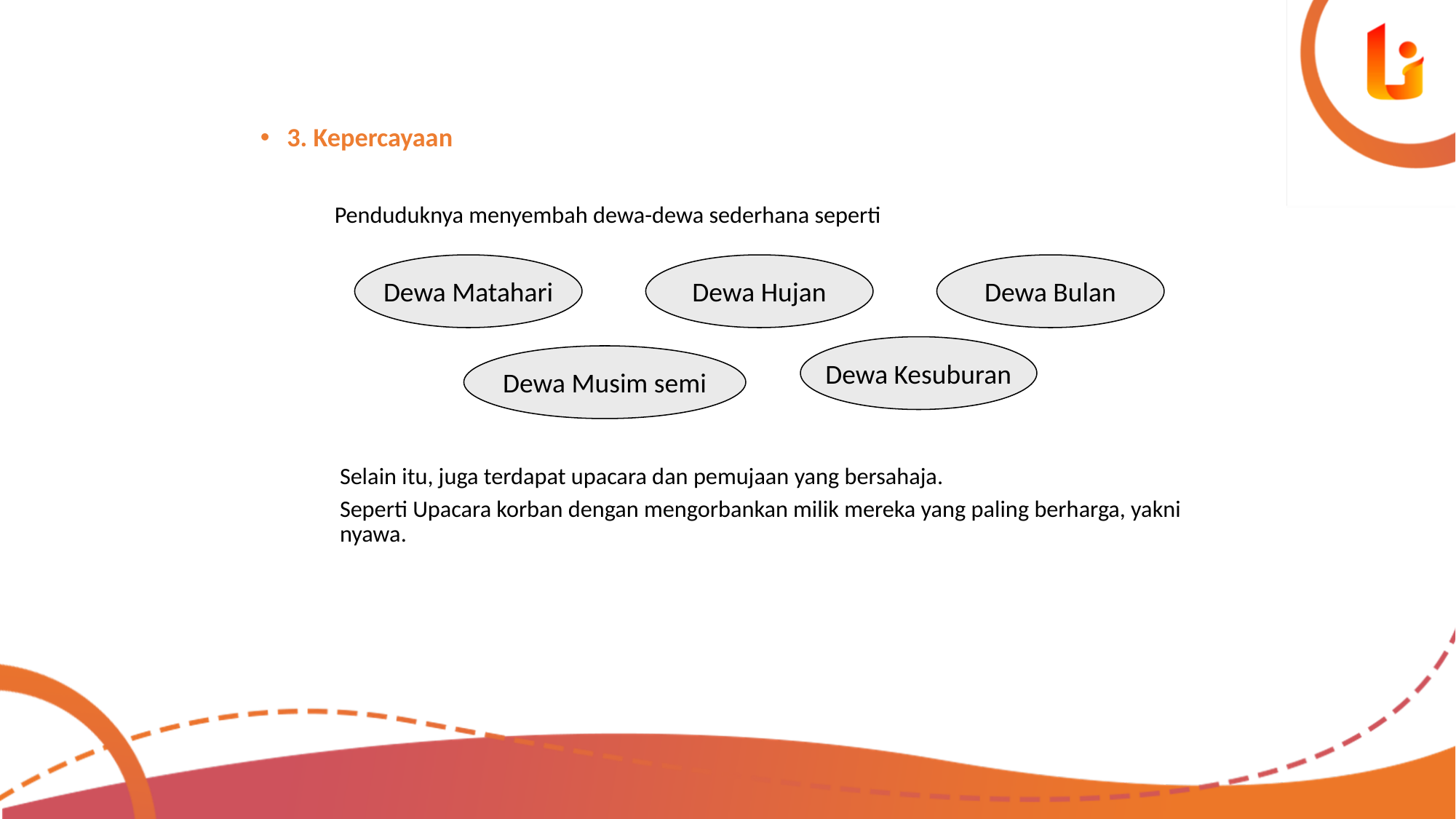

3. Kepercayaan

    Penduduknya menyembah dewa-dewa sederhana seperti

	Selain itu, juga terdapat upacara dan pemujaan yang bersahaja.
	Seperti Upacara korban dengan mengorbankan milik mereka yang paling berharga, yakni nyawa.

Dewa Matahari
Dewa Hujan
Dewa Bulan
Dewa Kesuburan
Dewa Musim semi